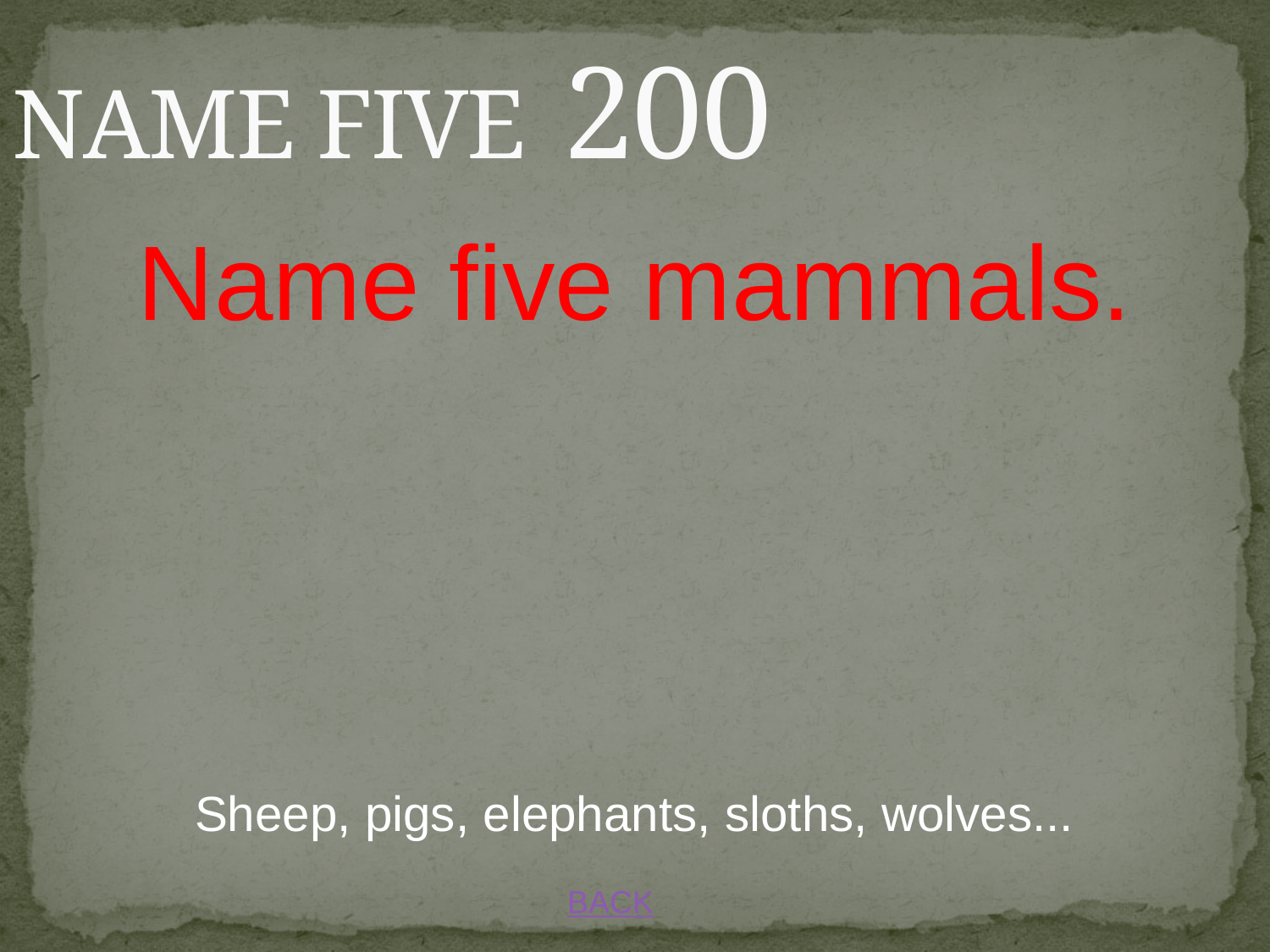

# NAME FIVE  200
Name five mammals.
Sheep, pigs, elephants, sloths, wolves...
BACK